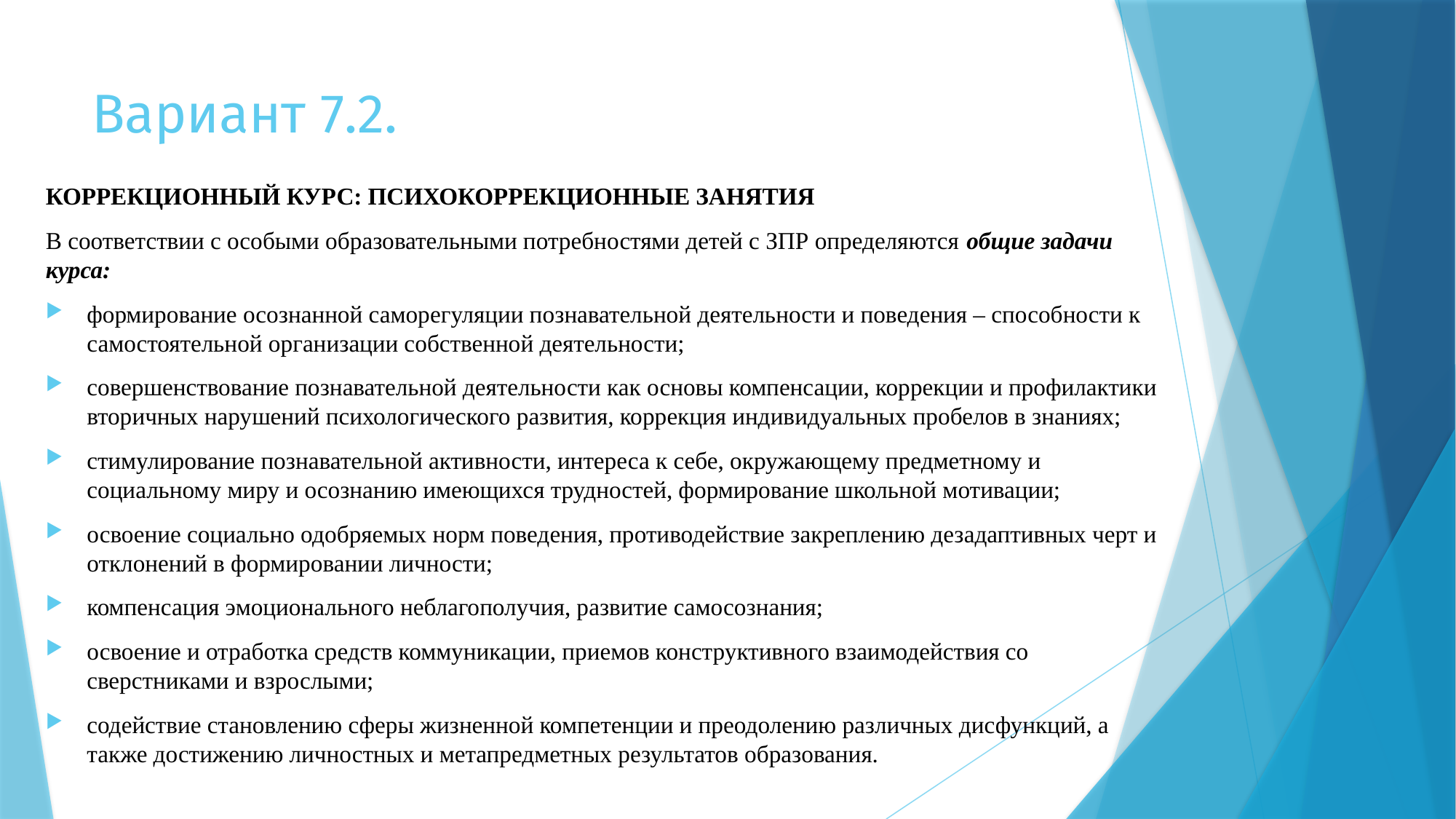

# Вариант 7.2.
КОРРЕКЦИОННЫЙ КУРС: ПСИХОКОРРЕКЦИОННЫЕ ЗАНЯТИЯ
В соответствии с особыми образовательными потребностями детей с ЗПР определяются общие задачи курса:
формирование осознанной саморегуляции познавательной деятельности и поведения – способности к самостоятельной организации собственной деятельности;
совершенствование познавательной деятельности как основы компенсации, коррекции и профилактики вторичных нарушений психологического развития, коррекция индивидуальных пробелов в знаниях;
стимулирование познавательной активности, интереса к себе, окружающему предметному и социальному миру и осознанию имеющихся трудностей, формирование школьной мотивации;
освоение социально одобряемых норм поведения, противодействие закреплению дезадаптивных черт и отклонений в формировании личности;
компенсация эмоционального неблагополучия, развитие самосознания;
освоение и отработка средств коммуникации, приемов конструктивного взаимодействия со сверстниками и взрослыми;
содействие становлению сферы жизненной компетенции и преодолению различных дисфункций, а также достижению личностных и метапредметных результатов образования.